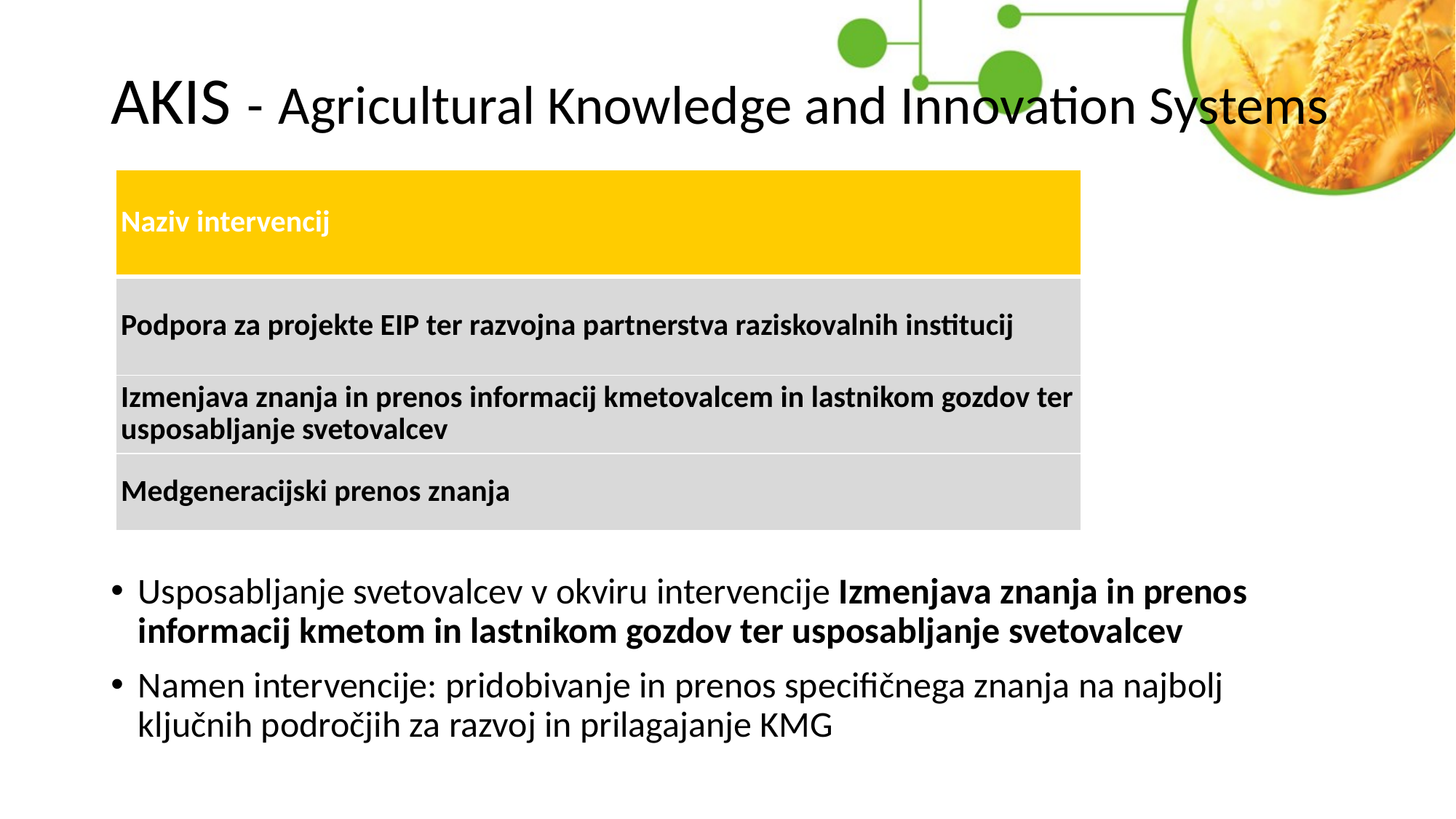

# AKIS - Agricultural Knowledge and Innovation Systems
| Naziv intervencij |
| --- |
| Podpora za projekte EIP ter razvojna partnerstva raziskovalnih institucij |
| Izmenjava znanja in prenos informacij kmetovalcem in lastnikom gozdov ter usposabljanje svetovalcev |
| Medgeneracijski prenos znanja |

Usposabljanje svetovalcev v okviru intervencije Izmenjava znanja in prenos informacij kmetom in lastnikom gozdov ter usposabljanje svetovalcev
Namen intervencije: pridobivanje in prenos specifičnega znanja na najbolj ključnih področjih za razvoj in prilagajanje KMG